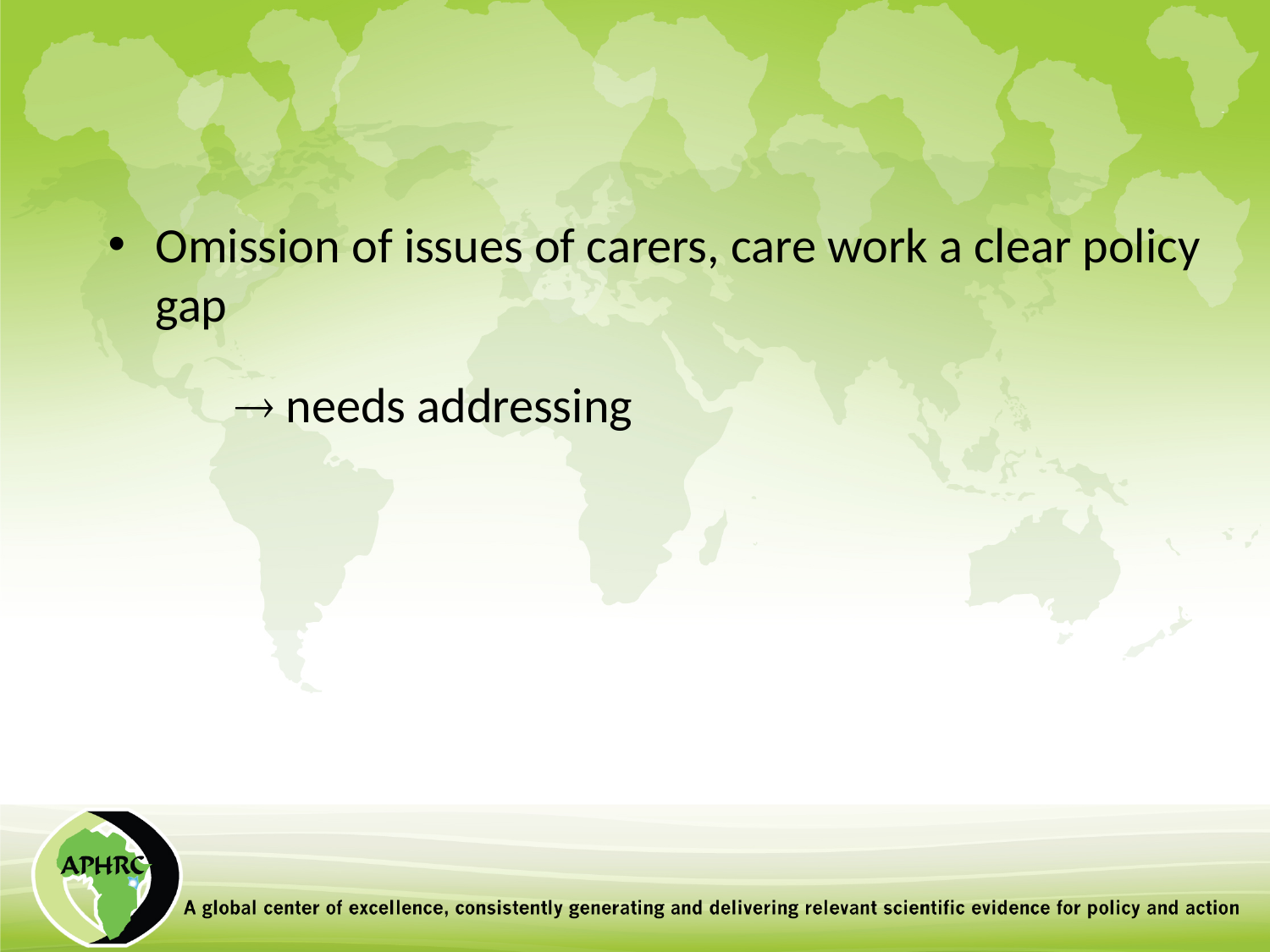

Omission of issues of carers, care work a clear policy gap
	→ needs addressing